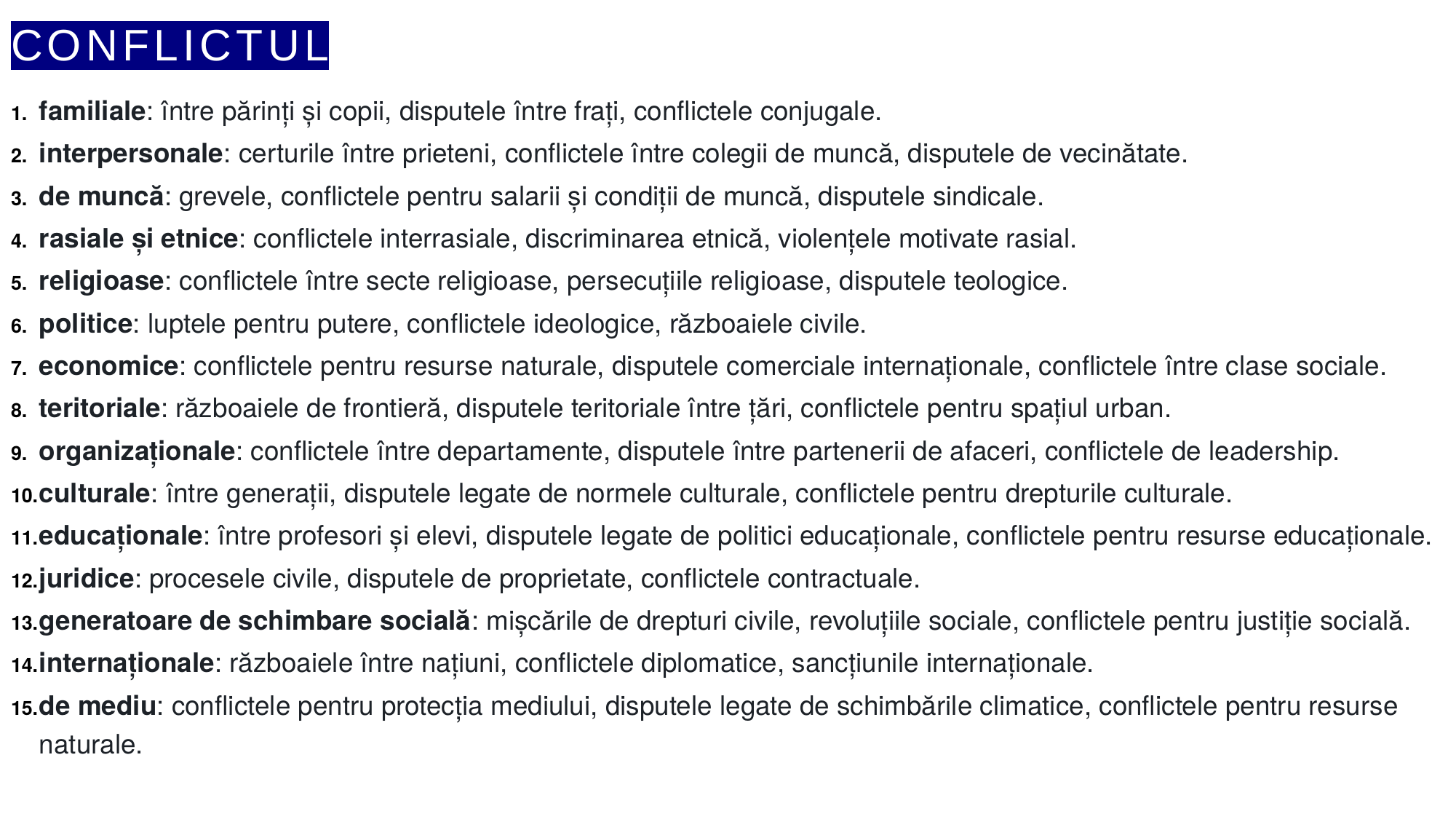

# CONFLICTUL
familiale: între părinți și copii, disputele între frați, conflictele conjugale.
interpersonale: certurile între prieteni, conflictele între colegii de muncă, disputele de vecinătate.
de muncă: grevele, conflictele pentru salarii și condiții de muncă, disputele sindicale.
rasiale și etnice: conflictele interrasiale, discriminarea etnică, violențele motivate rasial.
religioase: conflictele între secte religioase, persecuțiile religioase, disputele teologice.
politice: luptele pentru putere, conflictele ideologice, războaiele civile.
economice: conflictele pentru resurse naturale, disputele comerciale internaționale, conflictele între clase sociale.
teritoriale: războaiele de frontieră, disputele teritoriale între țări, conflictele pentru spațiul urban.
organizaționale: conflictele între departamente, disputele între partenerii de afaceri, conflictele de leadership.
culturale: între generații, disputele legate de normele culturale, conflictele pentru drepturile culturale.
educaționale: între profesori și elevi, disputele legate de politici educaționale, conflictele pentru resurse educaționale.
juridice: procesele civile, disputele de proprietate, conflictele contractuale.
generatoare de schimbare socială: mișcările de drepturi civile, revoluțiile sociale, conflictele pentru justiție socială.
internaționale: războaiele între națiuni, conflictele diplomatice, sancțiunile internaționale.
de mediu: conflictele pentru protecția mediului, disputele legate de schimbările climatice, conflictele pentru resurse naturale.